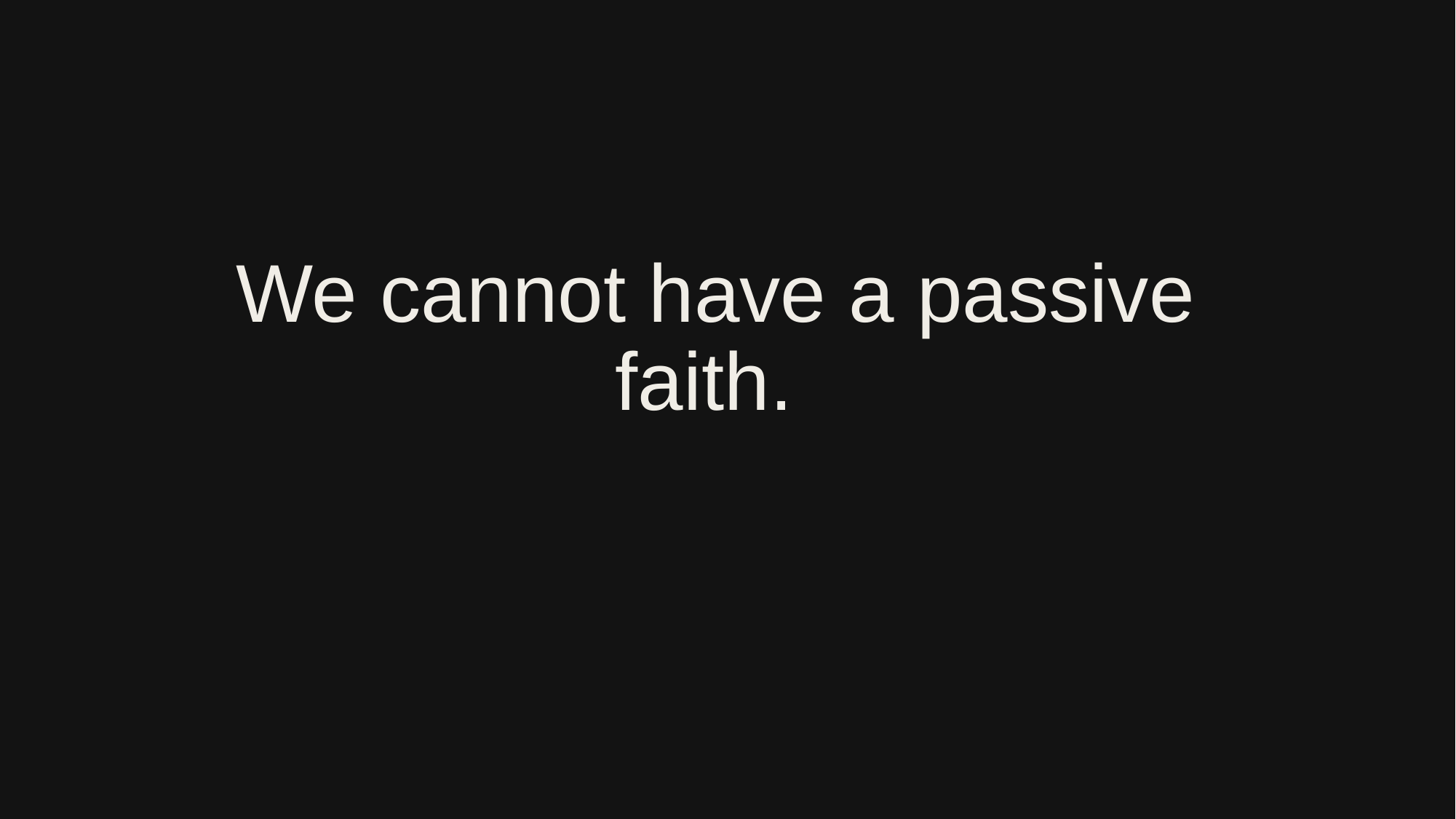

# We cannot have a passive faith.